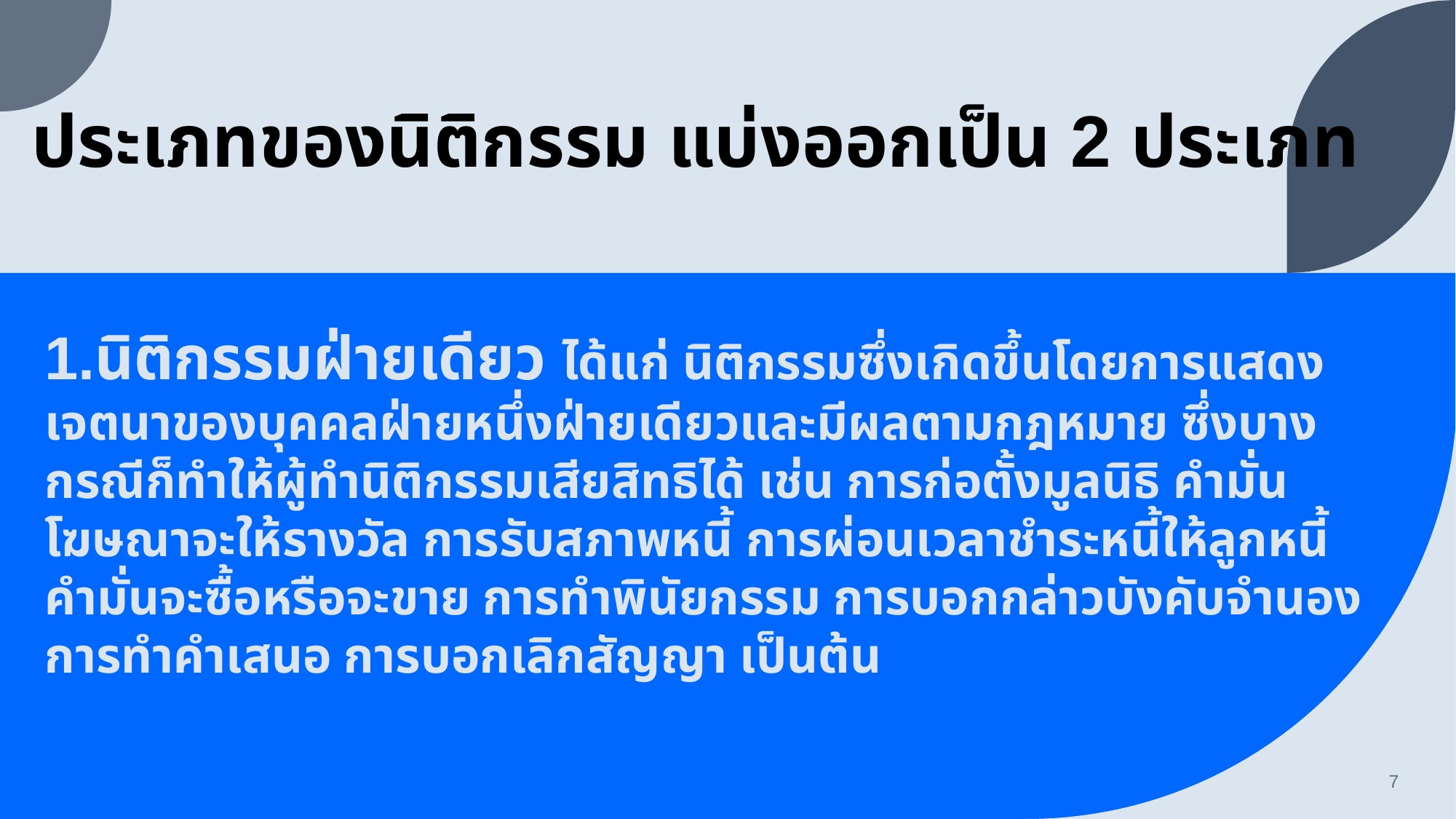

# ประเภทของนิติกรรม แบ่งออกเป็น 2 ประเภท
1.นิติกรรมฝ่ายเดียว ได้แก่ นิติกรรมซึ่งเกิดขึ้นโดยการแสดงเจตนาของบุคคลฝ่ายหนึ่งฝ่ายเดียวและมีผลตามกฎหมาย ซึ่งบางกรณีก็ทำให้ผู้ทำนิติกรรมเสียสิทธิได้ เช่น การก่อตั้งมูลนิธิ คำมั่นโฆษณาจะให้รางวัล การรับสภาพหนี้ การผ่อนเวลาชำระหนี้ให้ลูกหนี้ คำมั่นจะซื้อหรือจะขาย การทำพินัยกรรม การบอกกล่าวบังคับจำนอง การทำคำเสนอ การบอกเลิกสัญญา เป็นต้น
7